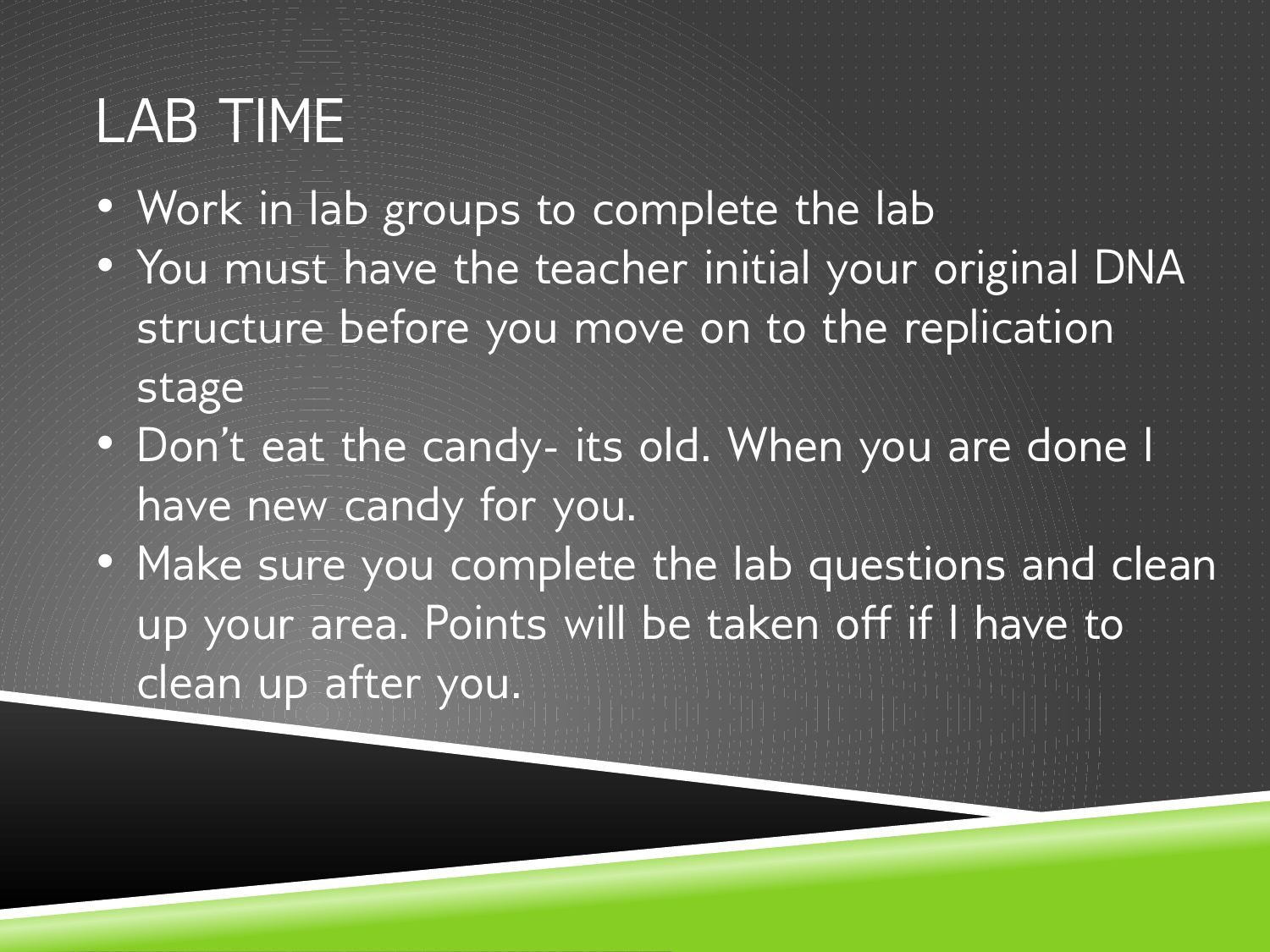

# Lab time
Work in lab groups to complete the lab
You must have the teacher initial your original DNA structure before you move on to the replication stage
Don’t eat the candy- its old. When you are done I have new candy for you.
Make sure you complete the lab questions and clean up your area. Points will be taken off if I have to clean up after you.